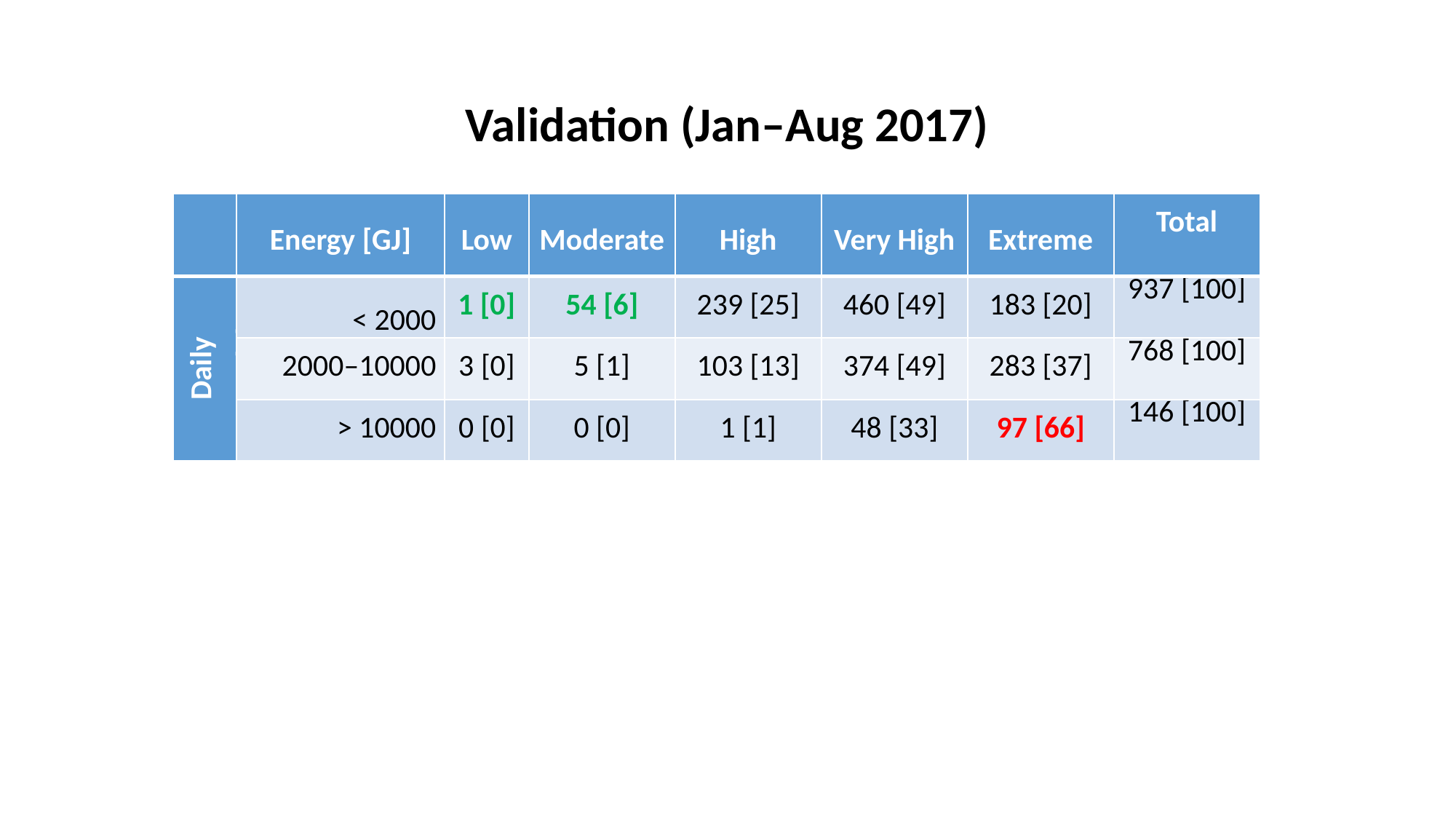

Validation (Jan–Aug 2017)
|  | Energy [GJ] | Low | Moderate | High | Very High | Extreme | Total |
| --- | --- | --- | --- | --- | --- | --- | --- |
| Daily Model | < 2000 | 1 [0] | 54 [6] | 239 [25] | 460 [49] | 183 [20] | 937 [100] |
|  | 2000–10000 | 3 [0] | 5 [1] | 103 [13] | 374 [49] | 283 [37] | 768 [100] |
|  | > 10000 | 0 [0] | 0 [0] | 1 [1] | 48 [33] | 97 [66] | 146 [100] |